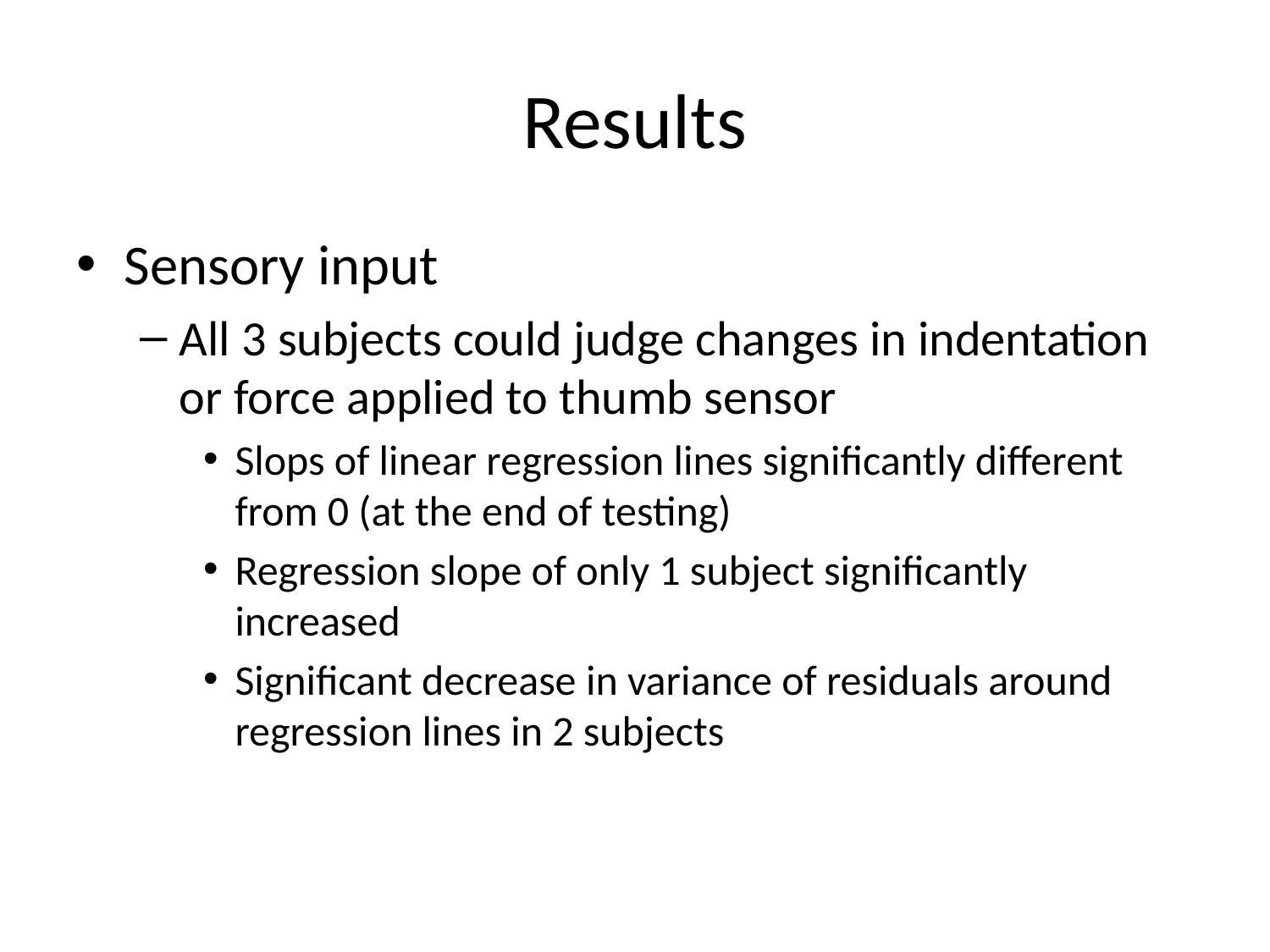

# Results
Sensory input
All 3 subjects could judge changes in indentation or force applied to thumb sensor
Slops of linear regression lines significantly different from 0 (at the end of testing)
Regression slope of only 1 subject significantly increased
Significant decrease in variance of residuals around regression lines in 2 subjects